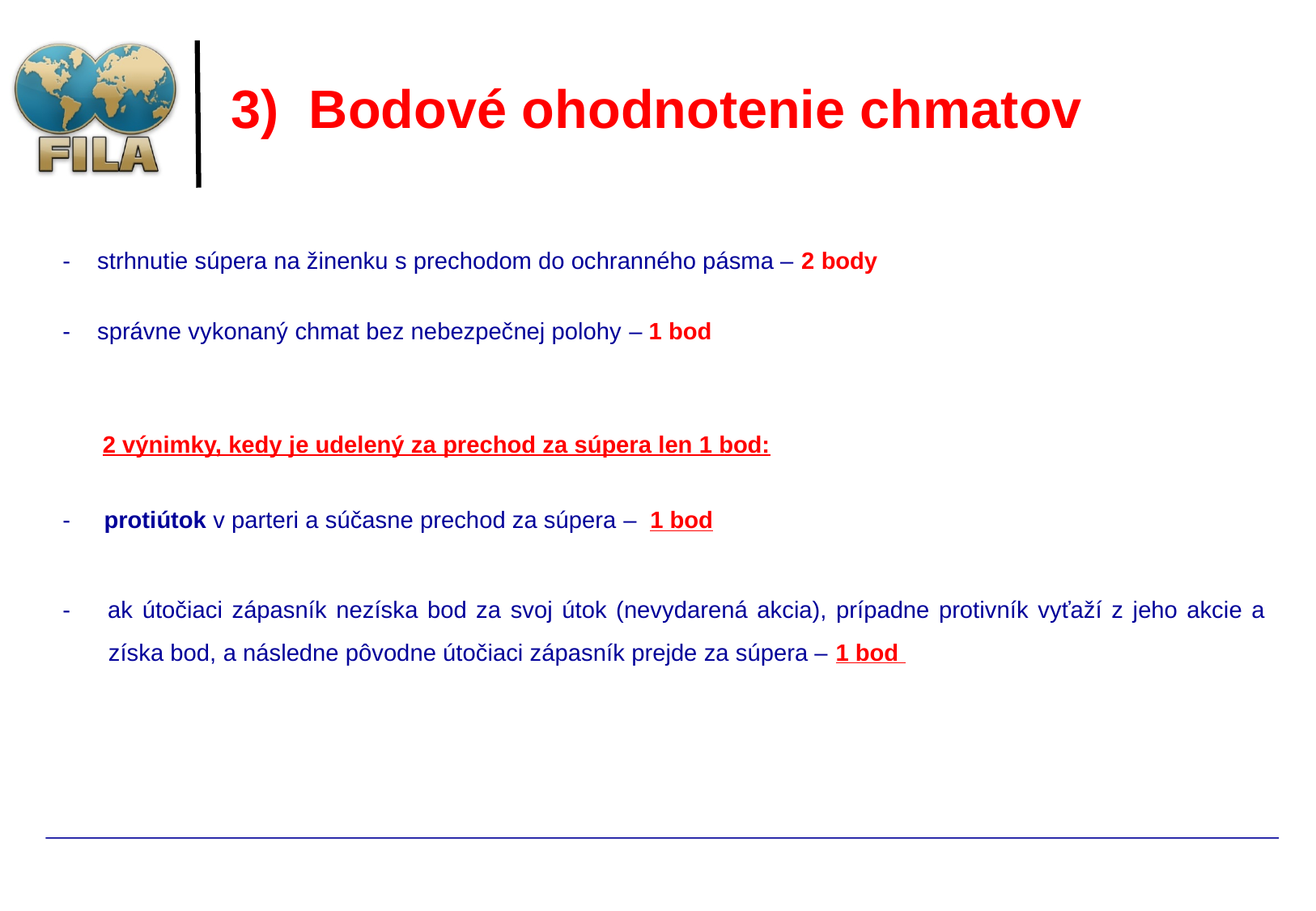

# 3)  Bodové ohodnotenie chmatov

-    strhnutie súpera na žinenku s prechodom do ochranného pásma – 2 body

-    správne vykonaný chmat bez nebezpečnej polohy – 1 bod

      2 výnimky, kedy je udelený za prechod za súpera len 1 bod:

-     protiútok v parteri a súčasne prechod za súpera –  1 bod

-    ak útočiaci zápasník nezíska bod za svoj útok (nevydarená akcia), prípadne protivník vyťaží z jeho akcie a získa bod, a následne pôvodne útočiaci zápasník prejde za súpera – 1 bod